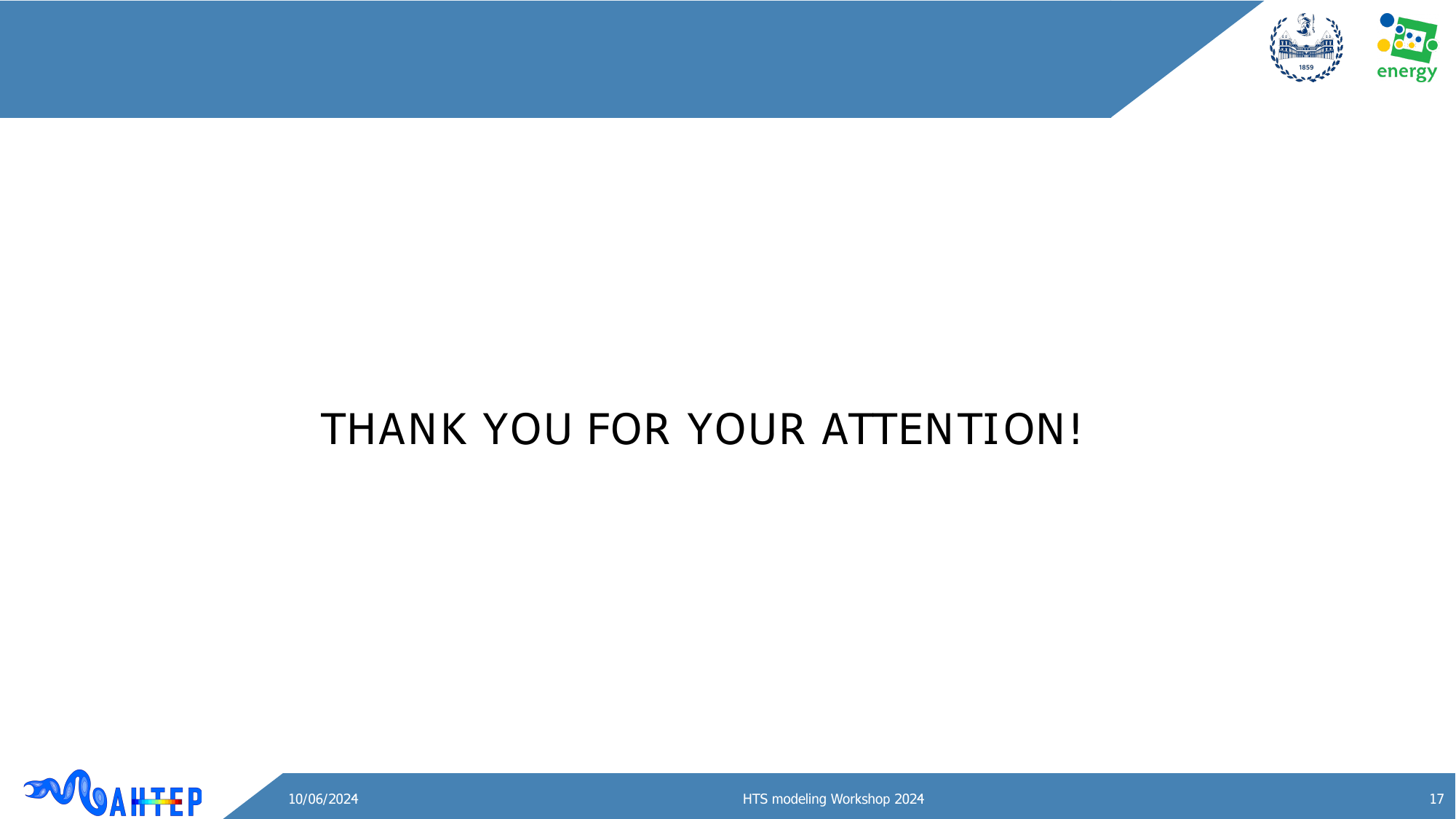

#
THANK YOU FOR YOUR ATTENTION!
10/06/2024
HTS modeling Workshop 2024
17